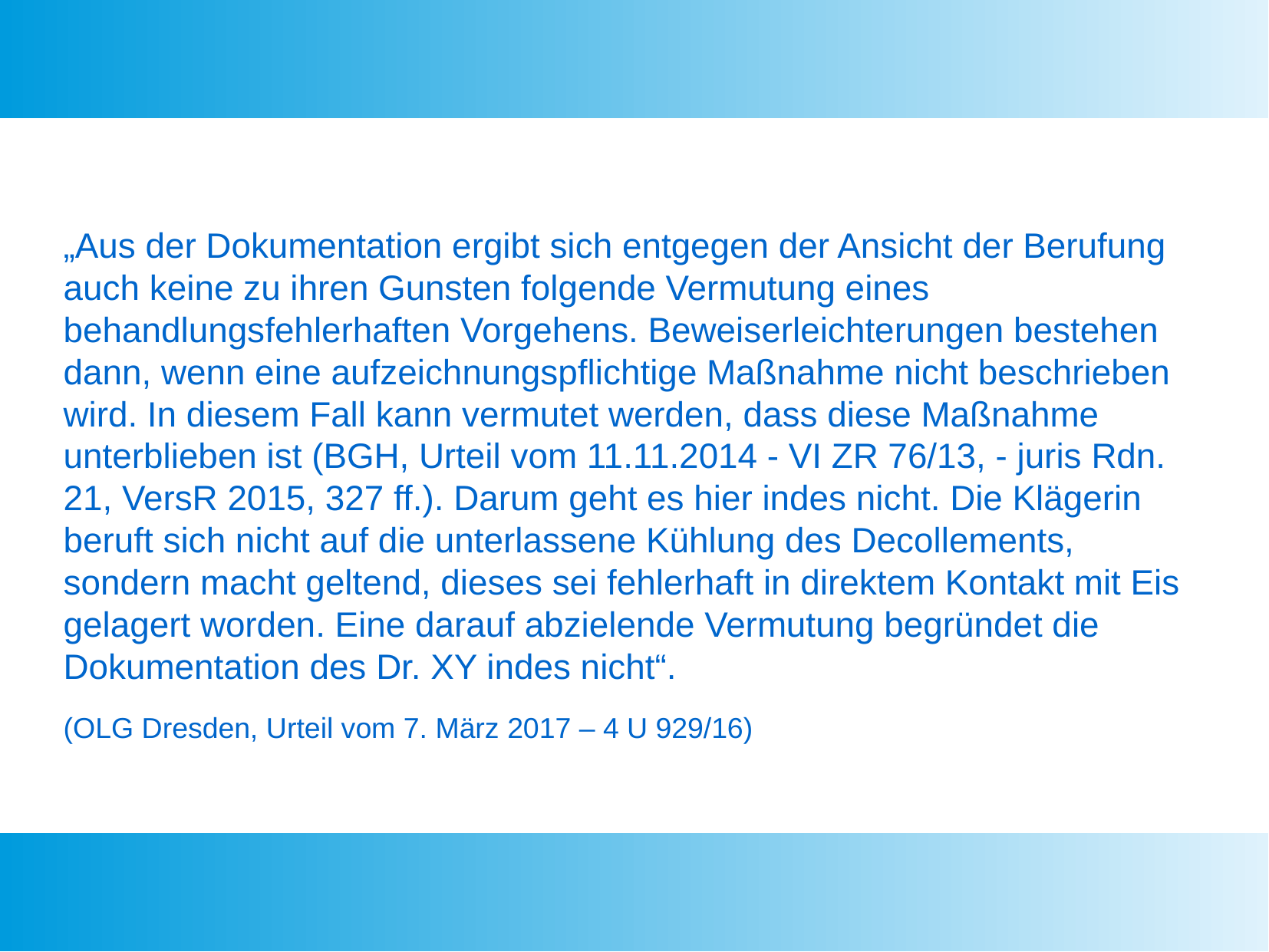

„Aus der Dokumentation ergibt sich entgegen der Ansicht der Berufung auch keine zu ihren Gunsten folgende Vermutung eines behandlungsfehlerhaften Vorgehens. Beweiserleichterungen bestehen dann, wenn eine aufzeichnungspflichtige Maßnahme nicht beschrieben wird. In diesem Fall kann vermutet werden, dass diese Maßnahme unterblieben ist (BGH, Urteil vom 11.11.2014 - VI ZR 76/13, - juris Rdn. 21, VersR 2015, 327 ff.). Darum geht es hier indes nicht. Die Klägerin beruft sich nicht auf die unterlassene Kühlung des Decollements, sondern macht geltend, dieses sei fehlerhaft in direktem Kontakt mit Eis gelagert worden. Eine darauf abzielende Vermutung begründet die Dokumentation des Dr. XY indes nicht“.
(OLG Dresden, Urteil vom 7. März 2017 – 4 U 929/16)